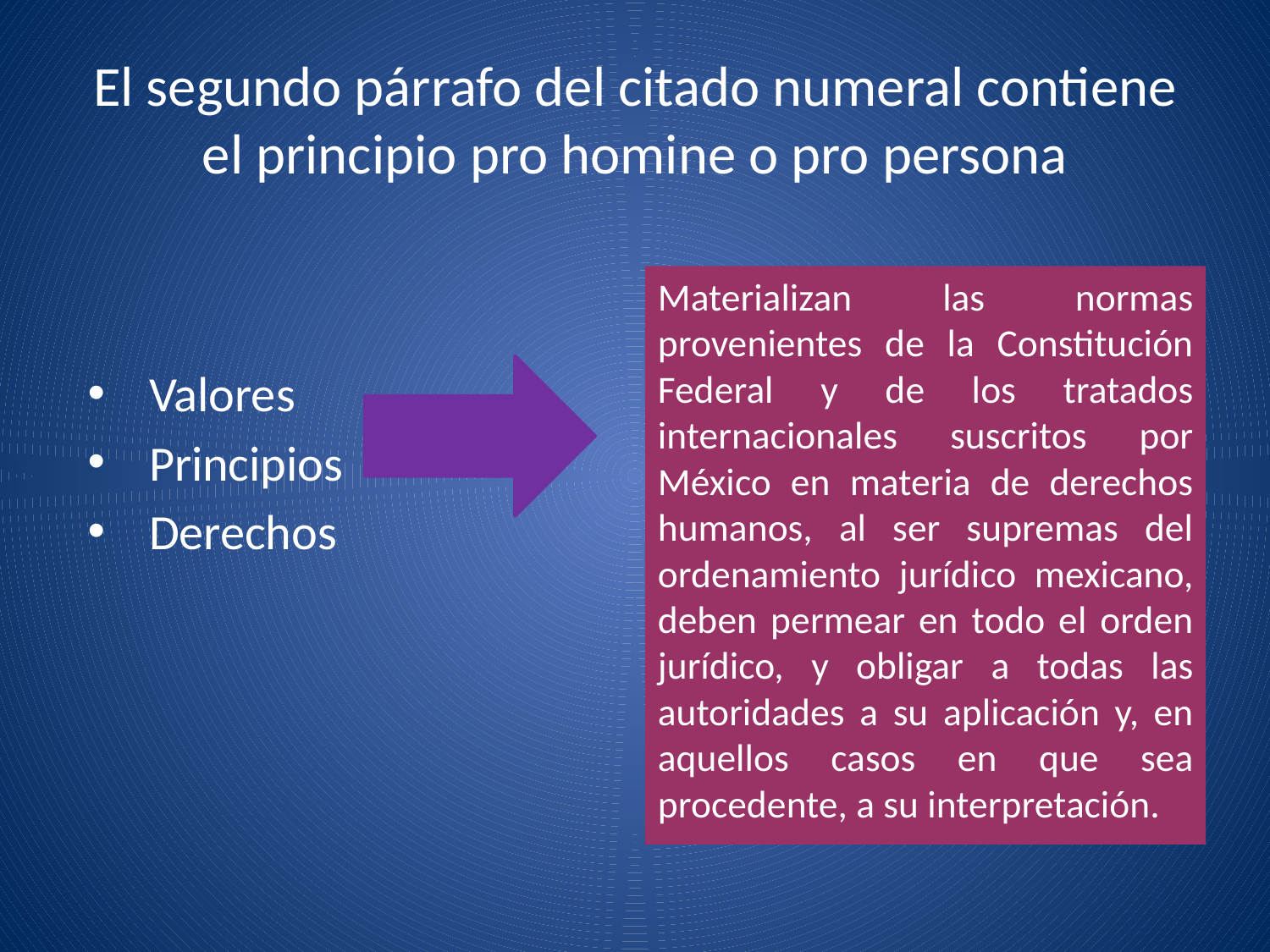

# El segundo párrafo del citado numeral contiene el principio pro homine o pro persona
Materializan las normas provenientes de la Constitución Federal y de los tratados internacionales suscritos por México en materia de derechos humanos, al ser supremas del ordenamiento jurídico mexicano, deben permear en todo el orden jurídico, y obligar a todas las autoridades a su aplicación y, en aquellos casos en que sea procedente, a su interpretación.
Valores
Principios
Derechos